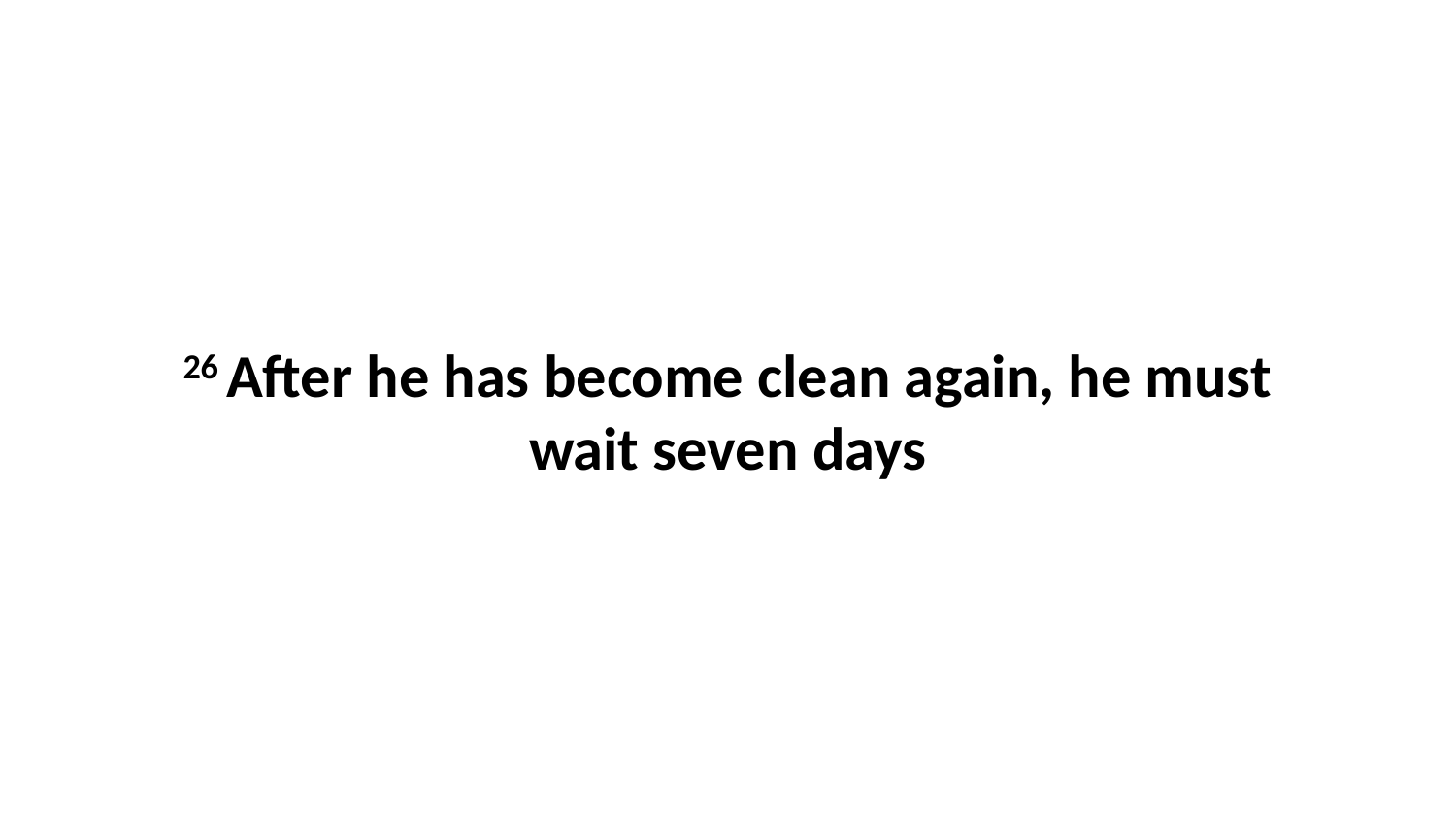

26 After he has become clean again, he must wait seven days